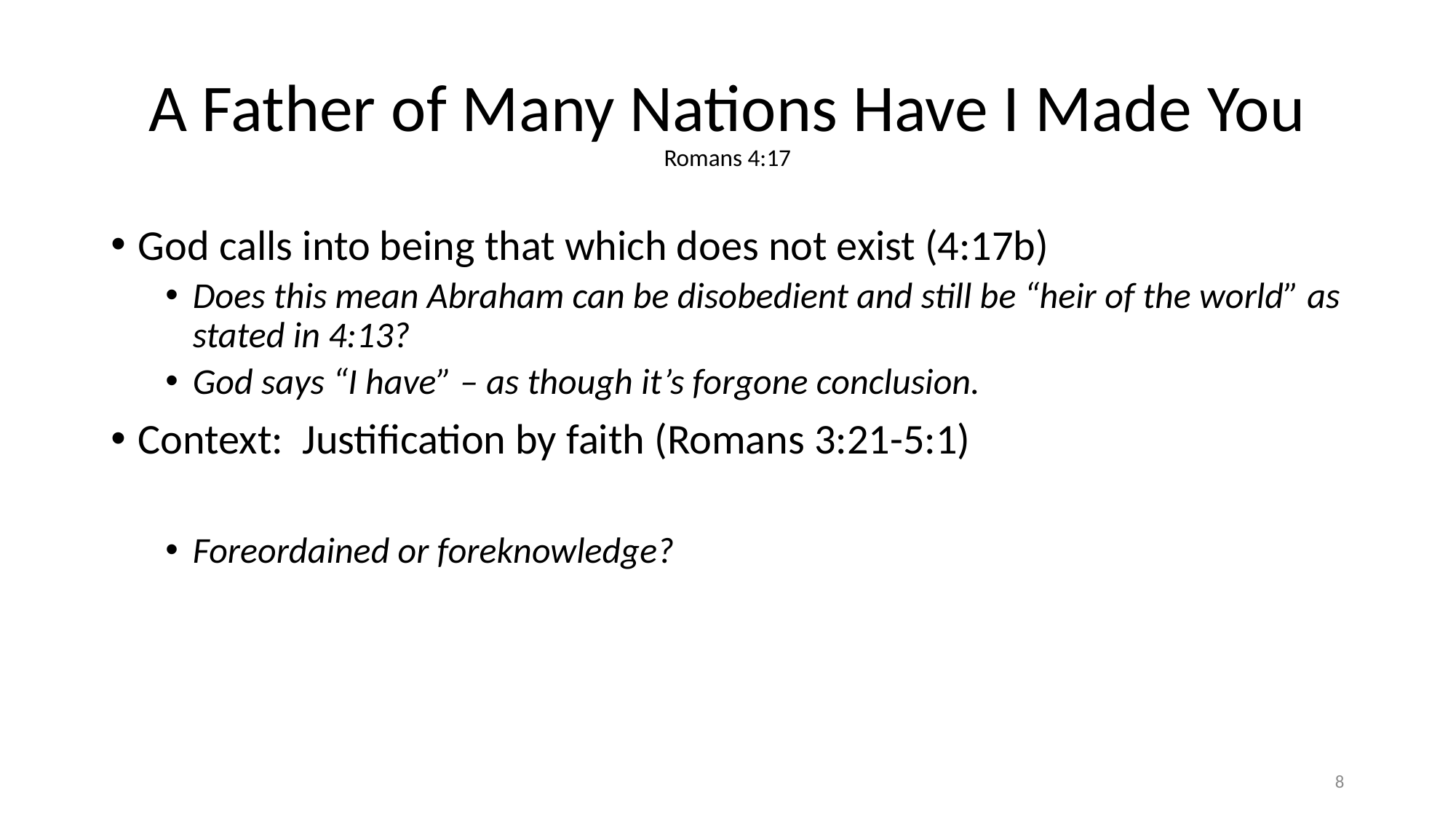

# A Father of Many Nations Have I Made You Romans 4:17
God calls into being that which does not exist (4:17b)
Does this mean Abraham can be disobedient and still be “heir of the world” as stated in 4:13?
God says “I have” – as though it’s forgone conclusion.
Context:  Justification by faith (Romans 3:21-5:1)

Foreordained or foreknowledge?
8